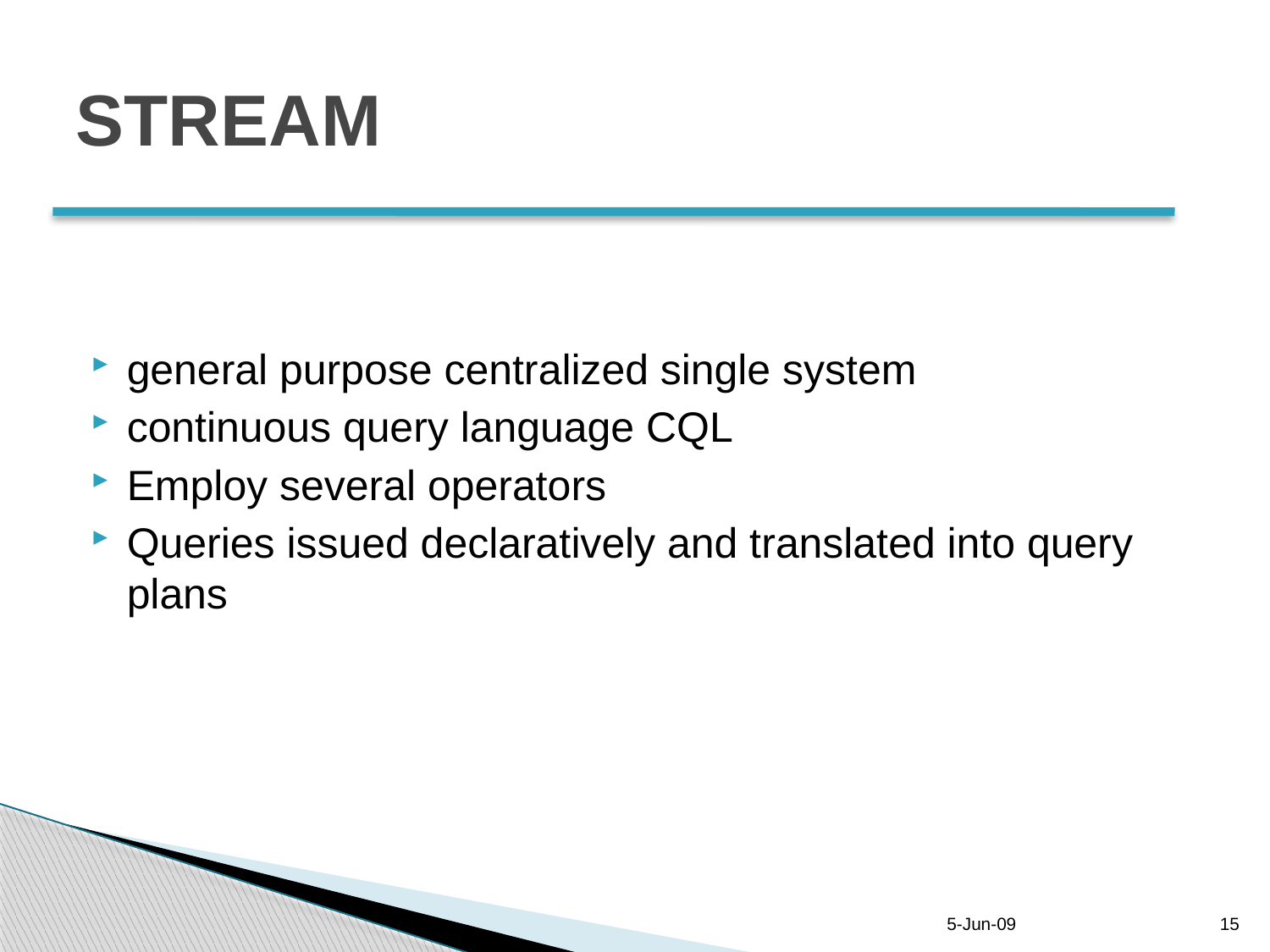

# STREAM

general purpose centralized single system
continuous query language CQL
Employ several operators
Queries issued declaratively and translated into query plans

5-Jun-09
15